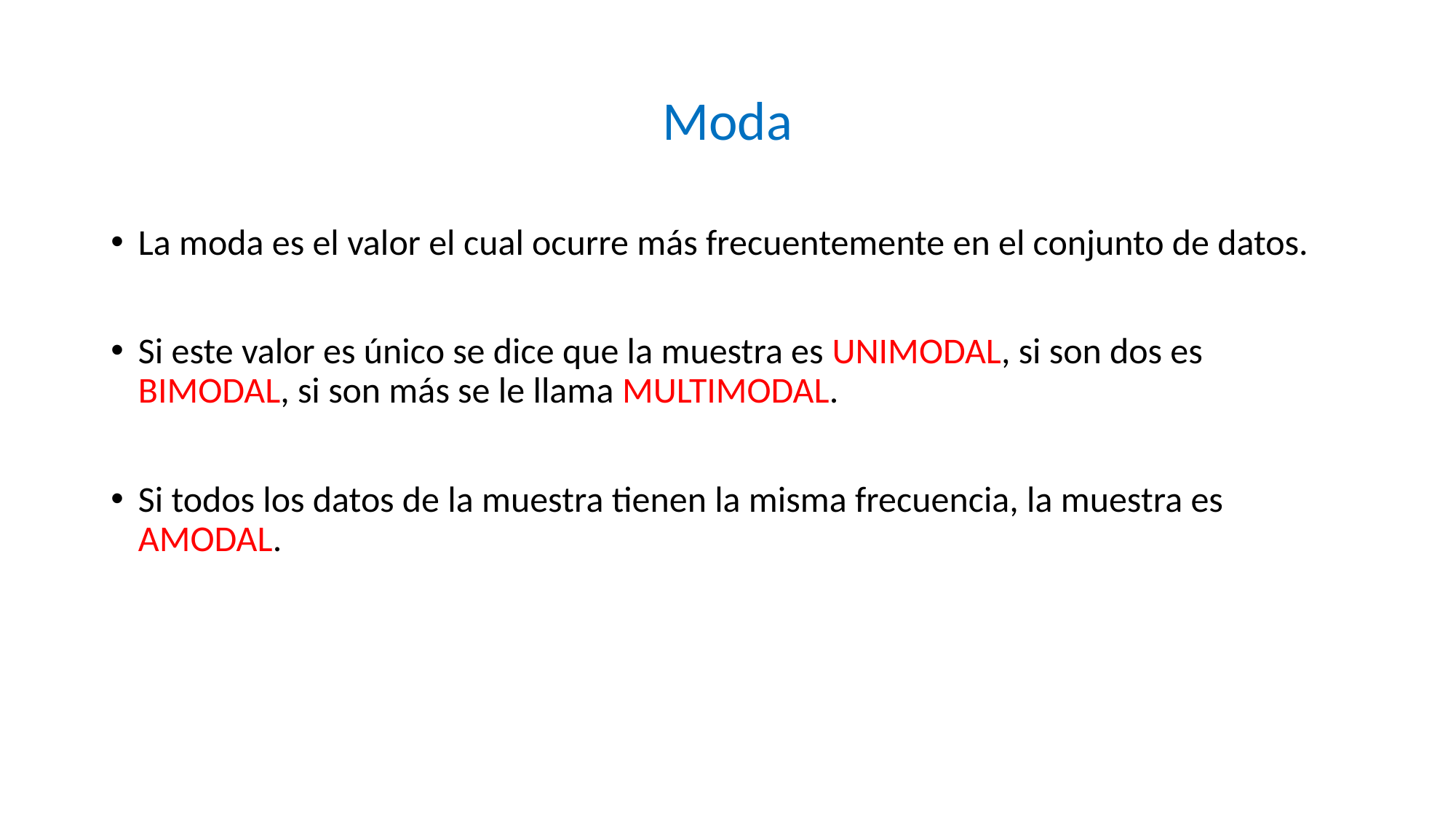

# Moda
La moda es el valor el cual ocurre más frecuentemente en el conjunto de datos.

Si este valor es único se dice que la muestra es UNIMODAL, si son dos es BIMODAL, si son más se le llama MULTIMODAL.

Si todos los datos de la muestra tienen la misma frecuencia, la muestra es AMODAL.